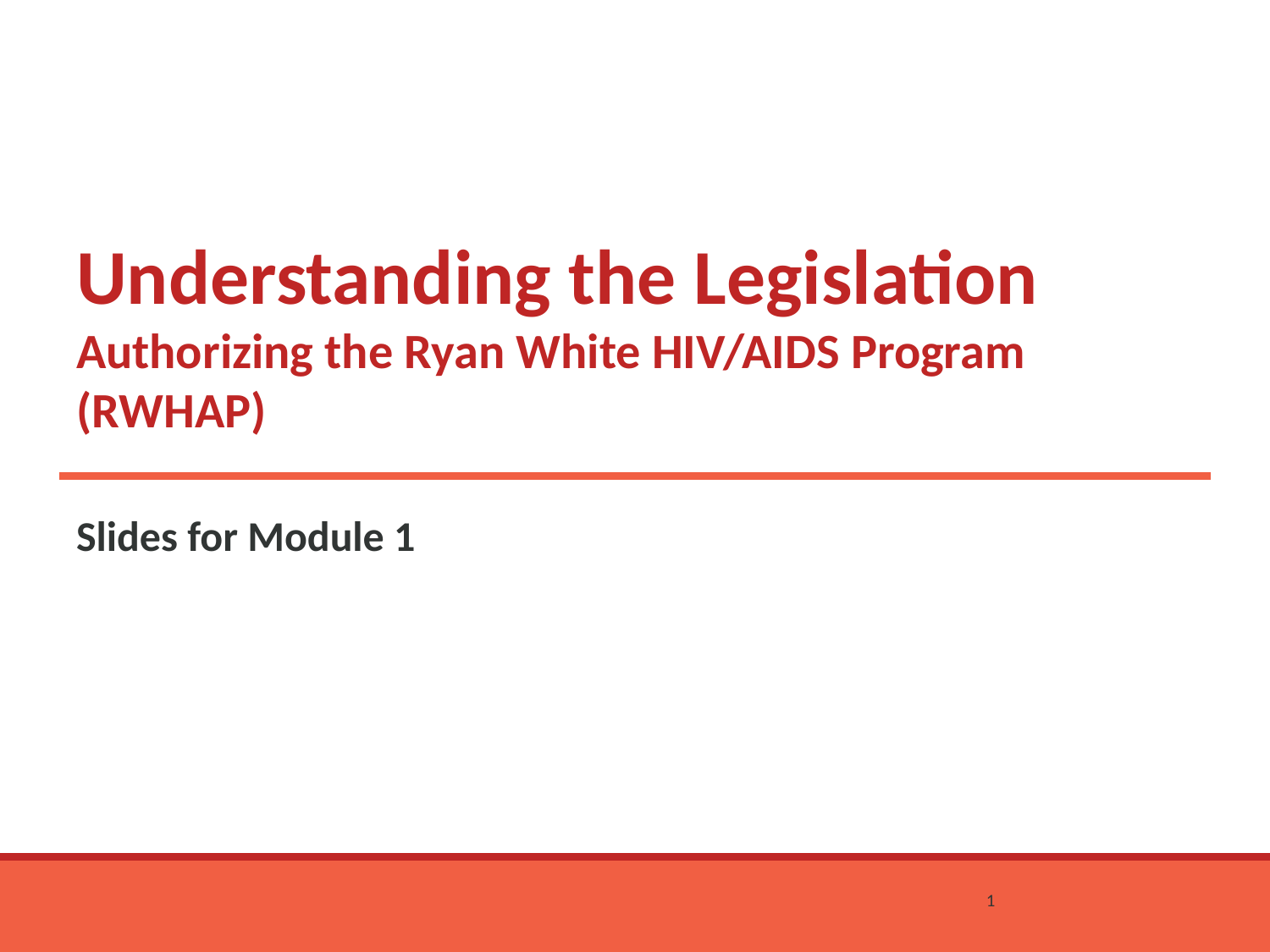

# Understanding the Legislation Authorizing the Ryan White HIV/AIDS Program (RWHAP)
Slides for Module 1
1